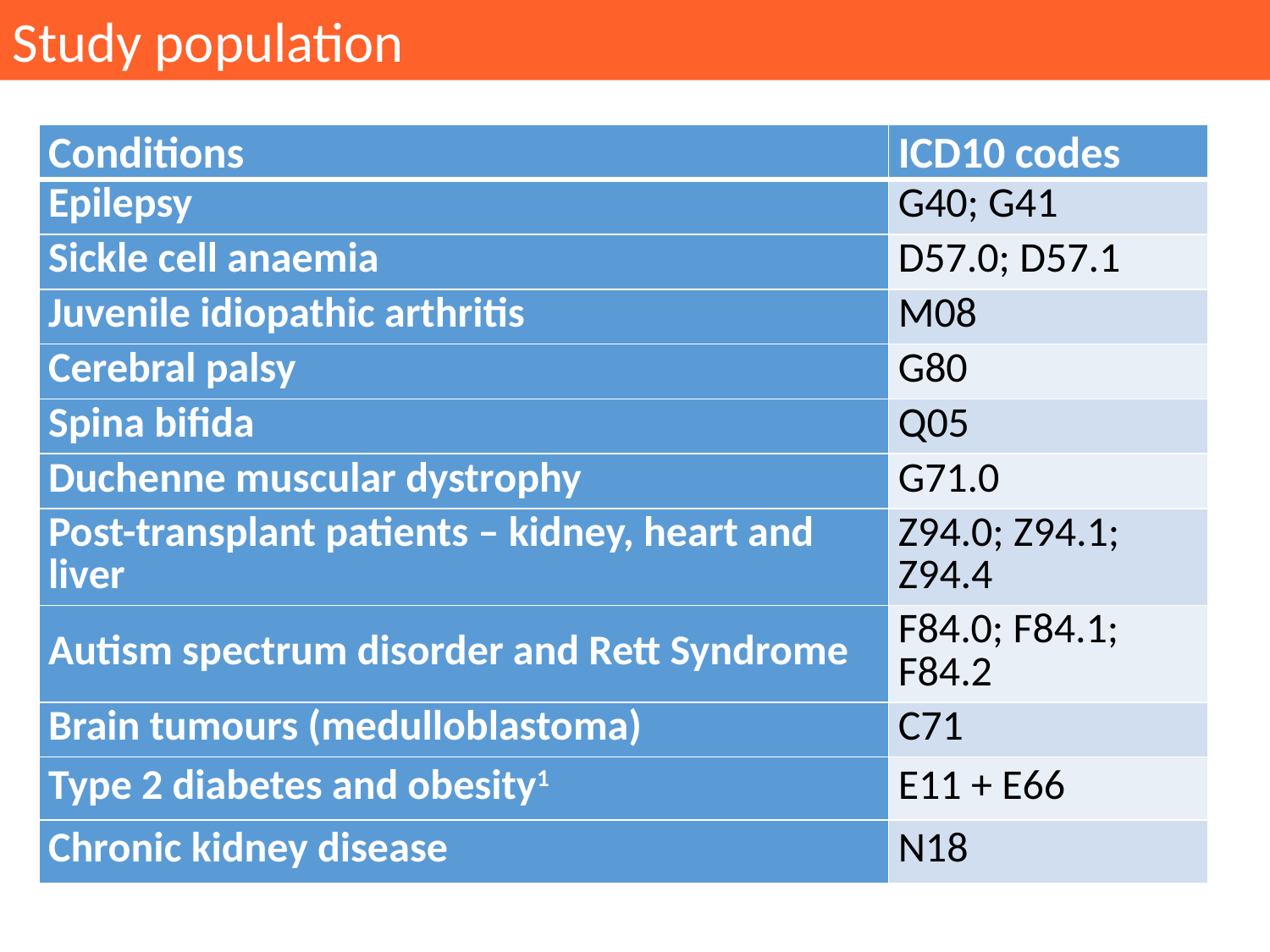

Study population
| Conditions | ICD10 codes |
| --- | --- |
| Epilepsy | G40; G41 |
| Sickle cell anaemia | D57.0; D57.1 |
| Juvenile idiopathic arthritis | M08 |
| Cerebral palsy | G80 |
| Spina bifida | Q05 |
| Duchenne muscular dystrophy | G71.0 |
| Post-transplant patients – kidney, heart and liver | Z94.0; Z94.1; Z94.4 |
| Autism spectrum disorder and Rett Syndrome | F84.0; F84.1; F84.2 |
| Brain tumours (medulloblastoma) | C71 |
| Type 2 diabetes and obesity1 | E11 + E66 |
| Chronic kidney disease | N18 |